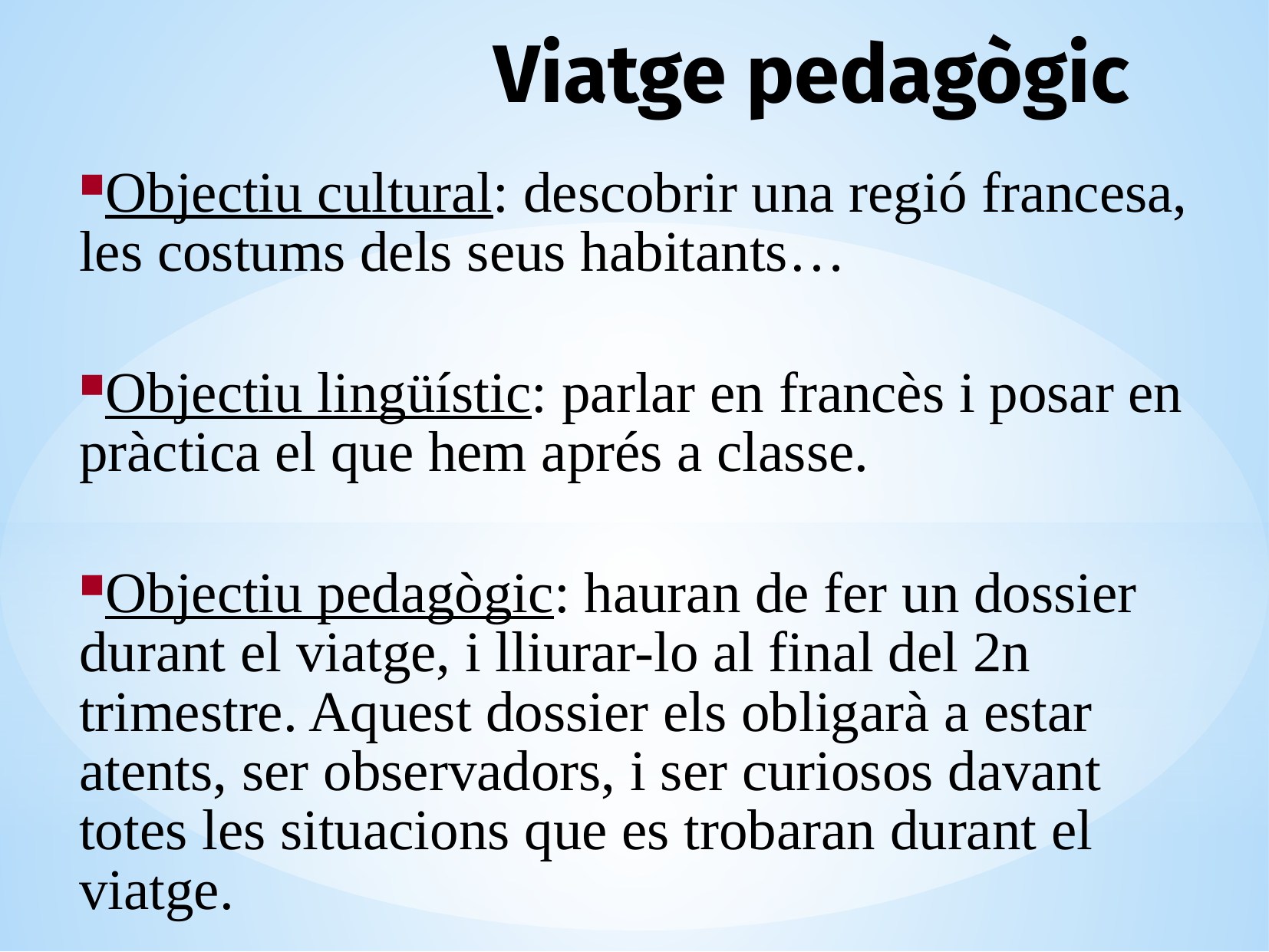

Viatge pedagògic
Objectiu cultural: descobrir una regió francesa, les costums dels seus habitants…

Objectiu lingüístic: parlar en francès i posar en pràctica el que hem aprés a classe.

Objectiu pedagògic: hauran de fer un dossier durant el viatge, i lliurar-lo al final del 2n trimestre. Aquest dossier els obligarà a estar atents, ser observadors, i ser curiosos davant totes les situacions que es trobaran durant el viatge.